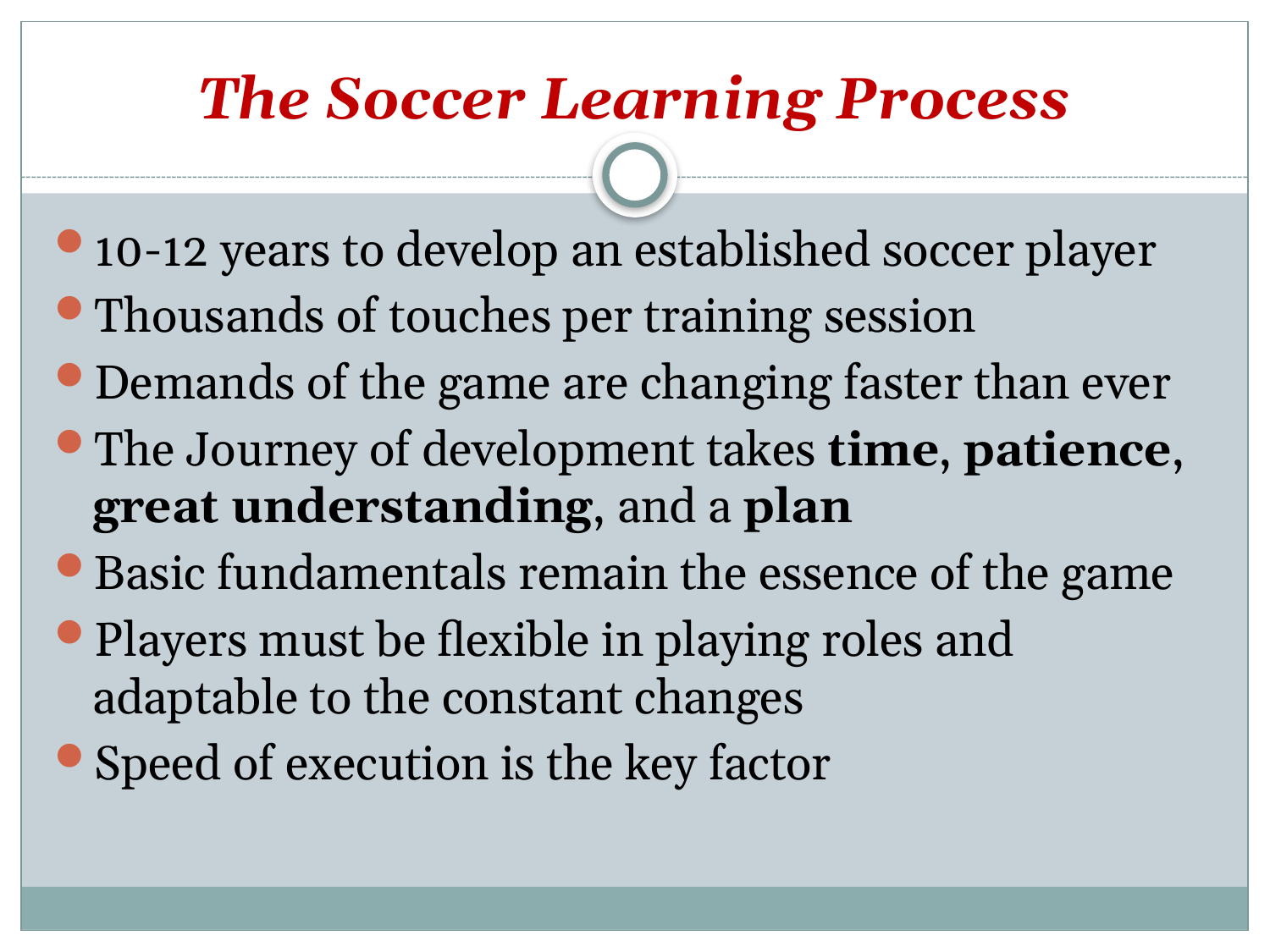

# The Soccer Learning Process
10-12 years to develop an established soccer player
Thousands of touches per training session
Demands of the game are changing faster than ever
The Journey of development takes time, patience, great understanding, and a plan
Basic fundamentals remain the essence of the game
Players must be flexible in playing roles and adaptable to the constant changes
Speed of execution is the key factor